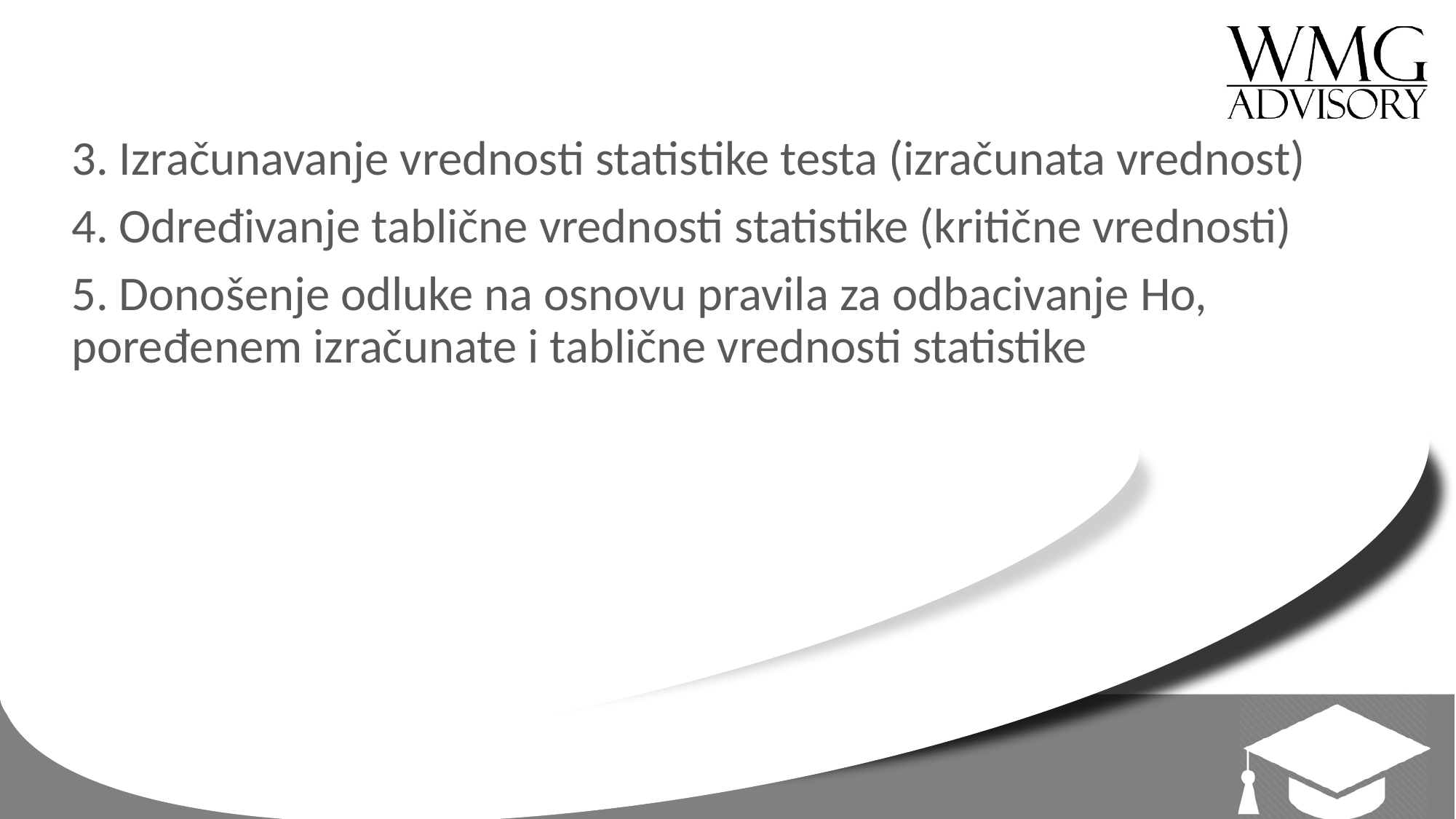

3. Izračunavanje vrednosti statistike testa (izračunata vrednost)
4. Određivanje tablične vrednosti statistike (kritične vrednosti)
5. Donošenje odluke na osnovu pravila za odbacivanje Ho, poređenem izračunate i tablične vrednosti statistike